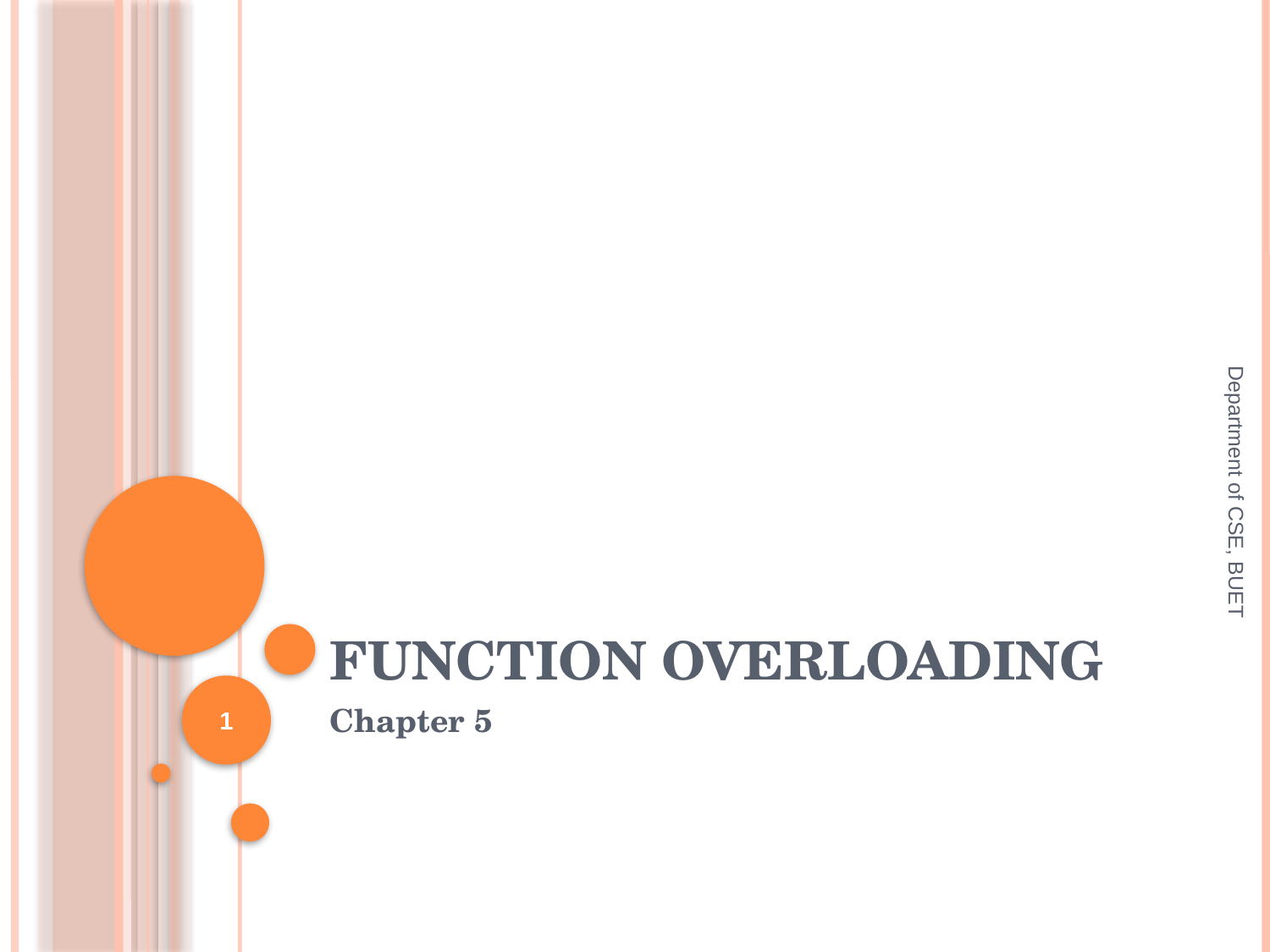

# Function Overloading
Department of CSE, BUET
1
Chapter 5